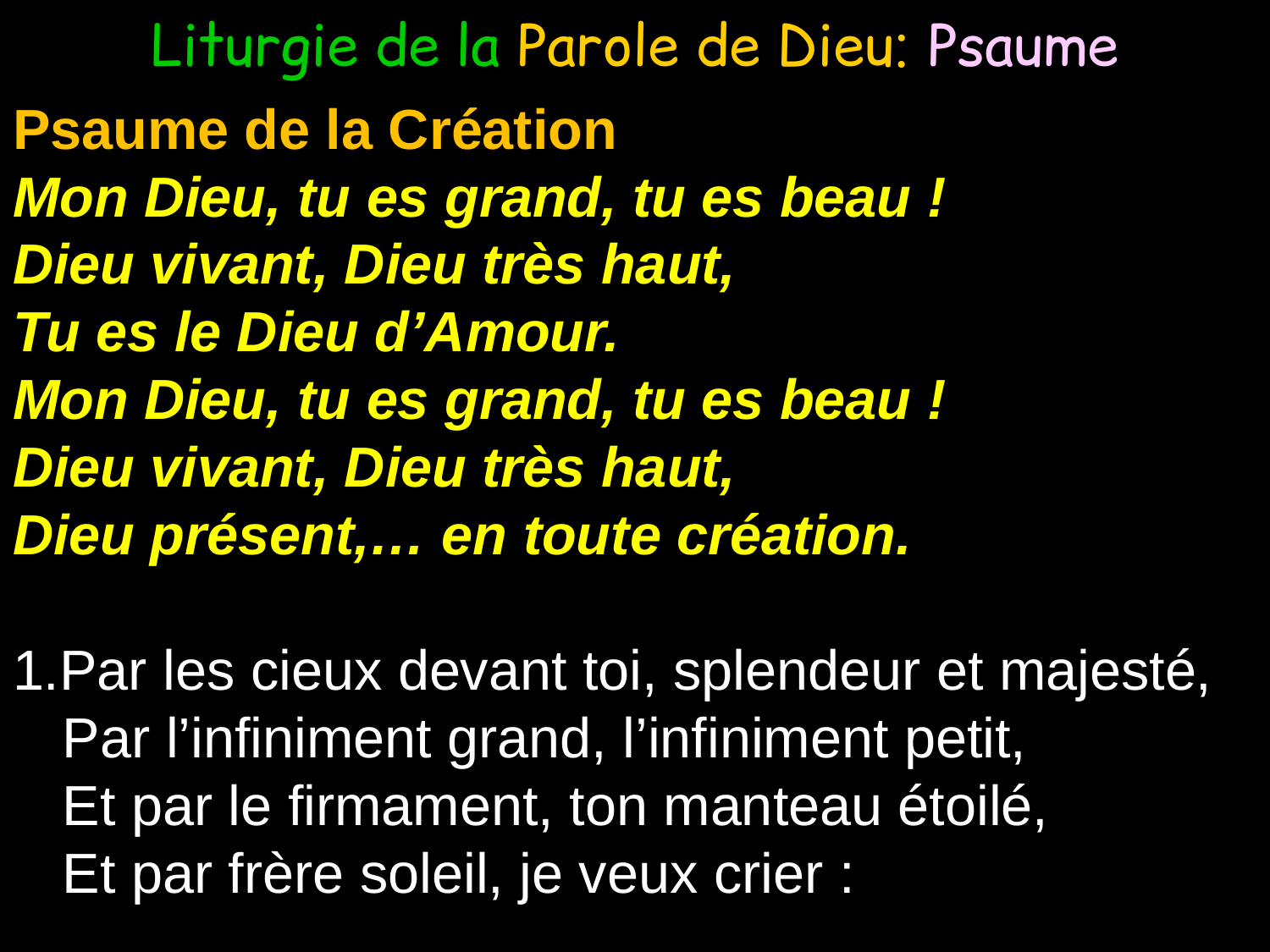

# Liturgie de la Parole de Dieu: Psaume
Psaume de la Création
Mon Dieu, tu es grand, tu es beau !
Dieu vivant, Dieu très haut,
Tu es le Dieu d’Amour.
Mon Dieu, tu es grand, tu es beau !
Dieu vivant, Dieu très haut,
Dieu présent,… en toute création.

1.Par les cieux devant toi, splendeur et majesté,
	Par l’infiniment grand, l’infiniment petit,
	Et par le firmament, ton manteau étoilé,
	Et par frère soleil, je veux crier :